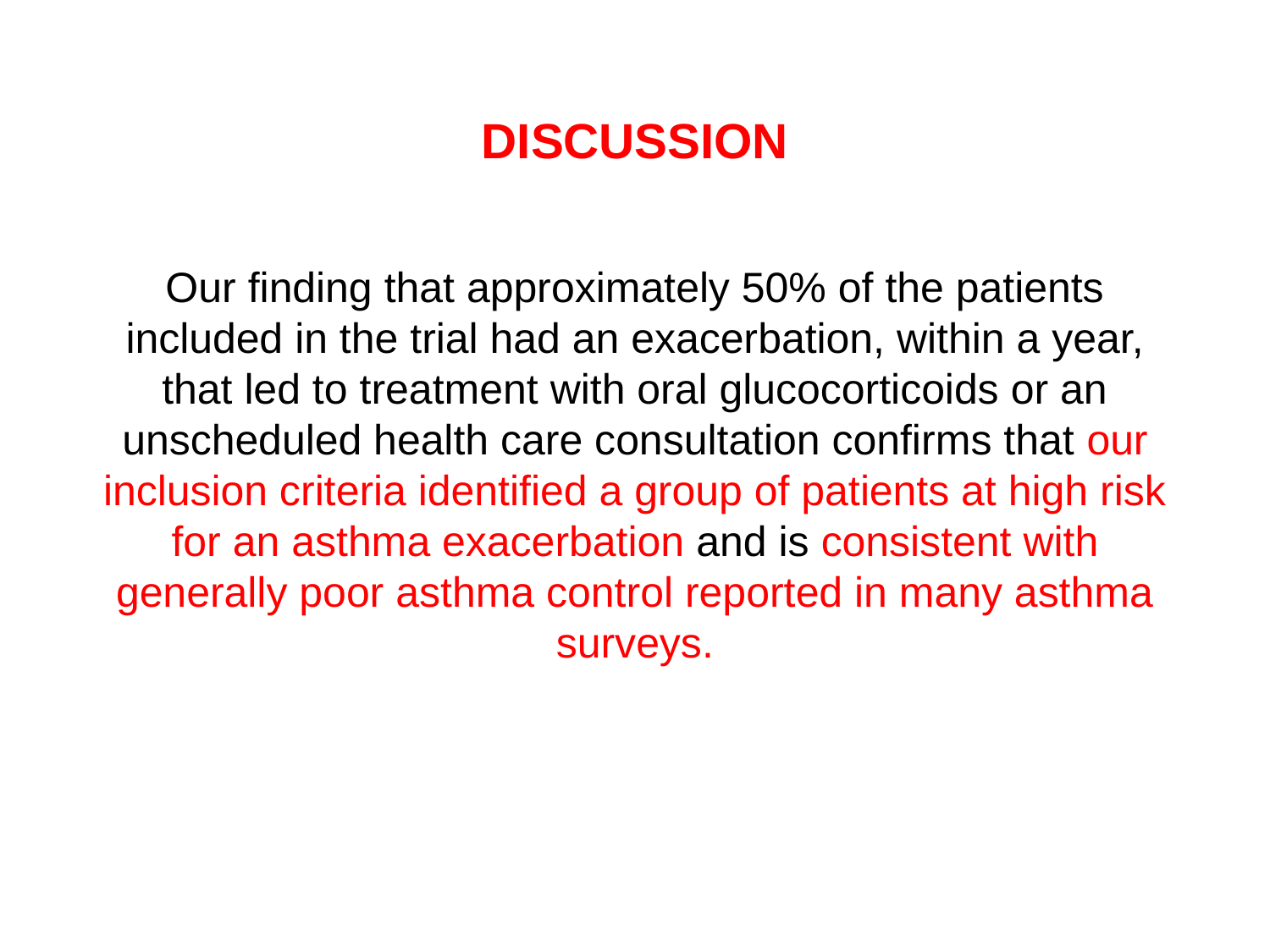

# DISCUSSION
Our finding that approximately 50% of the patients included in the trial had an exacerbation, within a year, that led to treatment with oral glucocorticoids or an unscheduled health care consultation confirms that our inclusion criteria identified a group of patients at high risk for an asthma exacerbation and is consistent with generally poor asthma control reported in many asthma surveys.